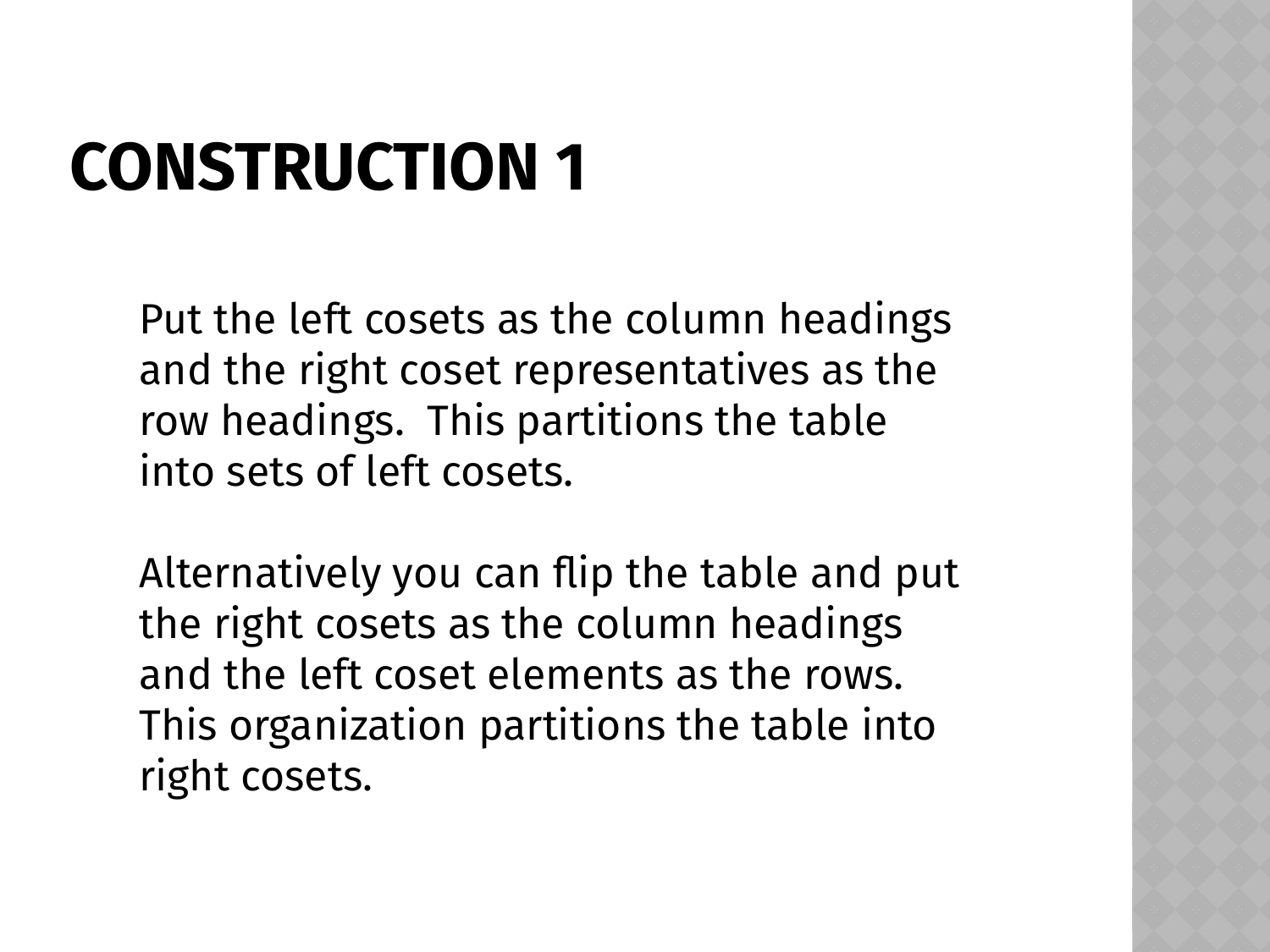

# Construction 1
Put the left cosets as the column headings and the right coset representatives as the row headings.  This partitions the table into sets of left cosets.

Alternatively you can flip the table and put the right cosets as the column headings and the left coset elements as the rows.  This organization partitions the table into right cosets.